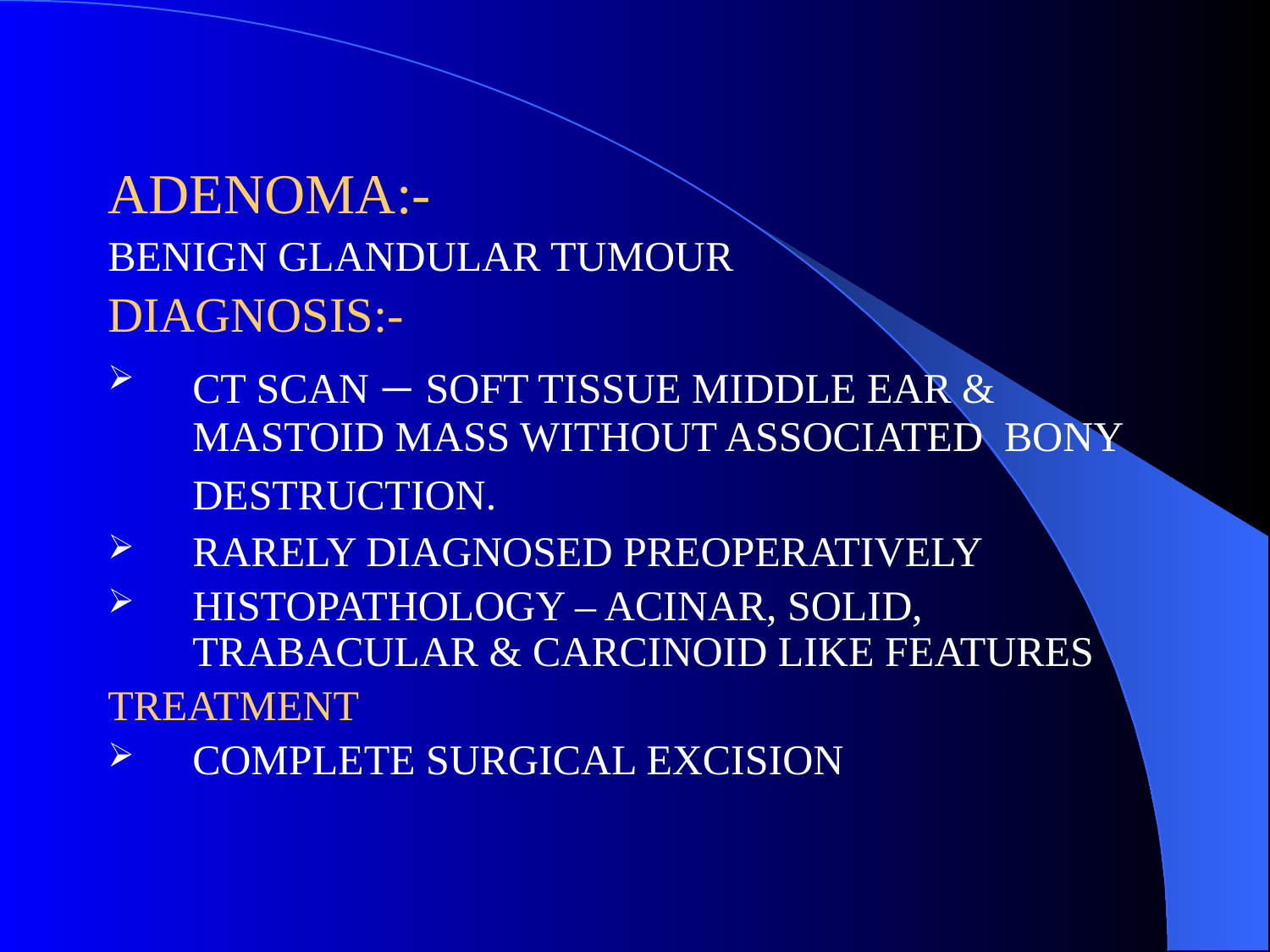

#
ADENOMA:-
BENIGN GLANDULAR TUMOUR
DIAGNOSIS:-
CT SCAN – SOFT TISSUE MIDDLE EAR & MASTOID MASS WITHOUT ASSOCIATED  BONY DESTRUCTION.
RARELY DIAGNOSED PREOPERATIVELY
HISTOPATHOLOGY – ACINAR, SOLID, TRABACULAR & CARCINOID LIKE FEATURES
TREATMENT
COMPLETE SURGICAL EXCISION